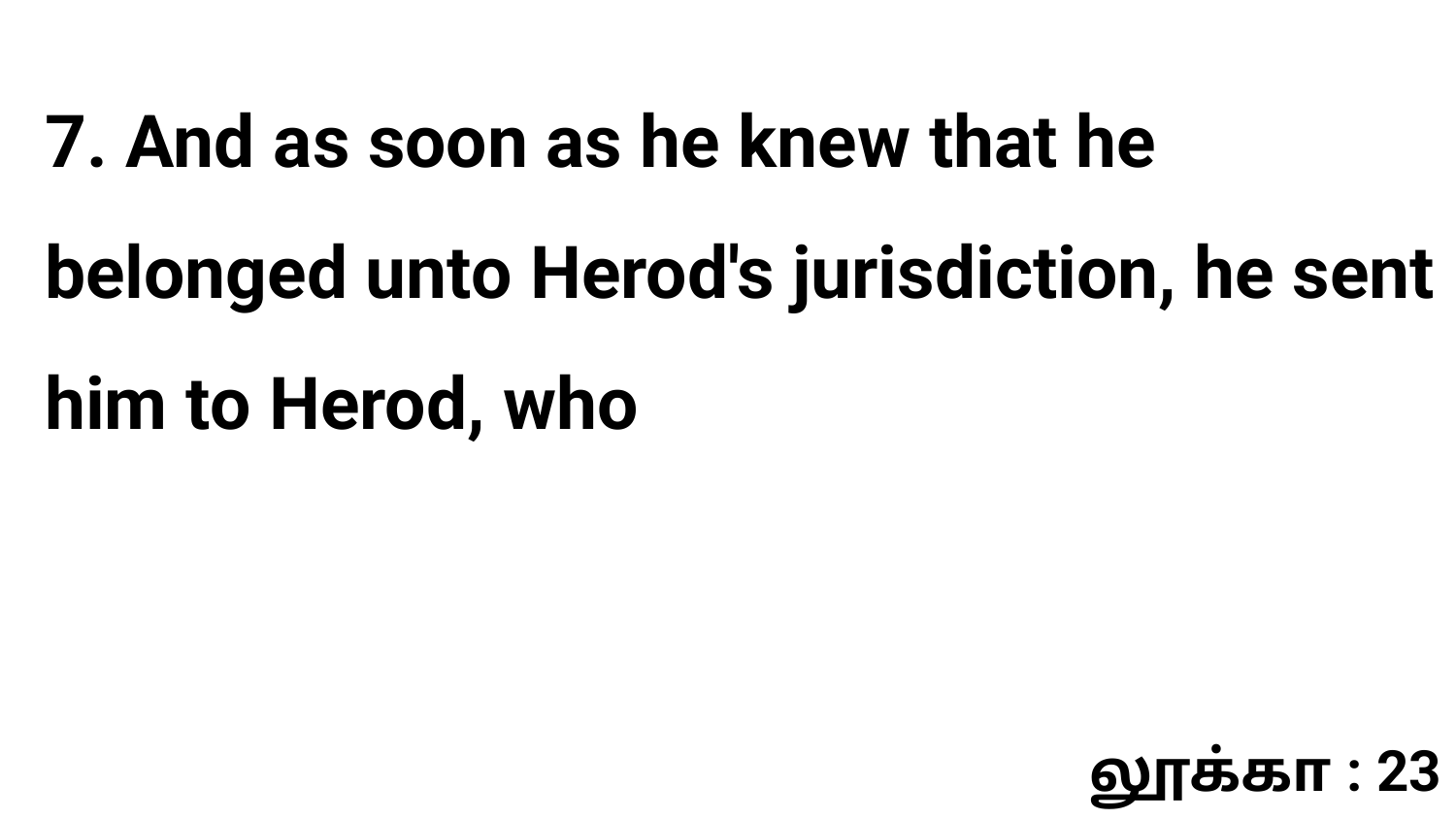

7. And as soon as he knew that he belonged unto Herod's jurisdiction, he sent him to Herod, who
லூக்கா : 23